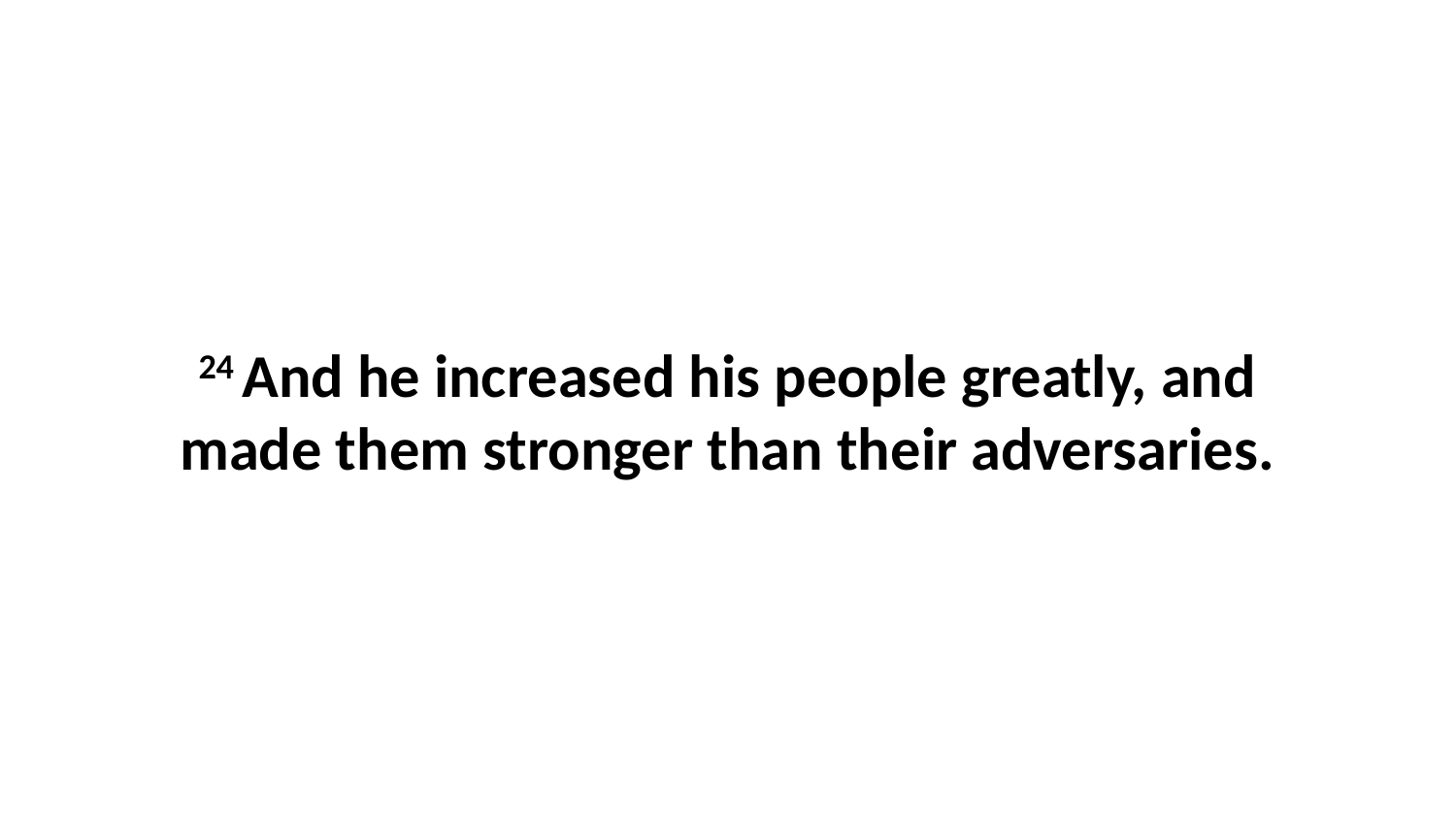

24 And he increased his people greatly, and made them stronger than their adversaries.